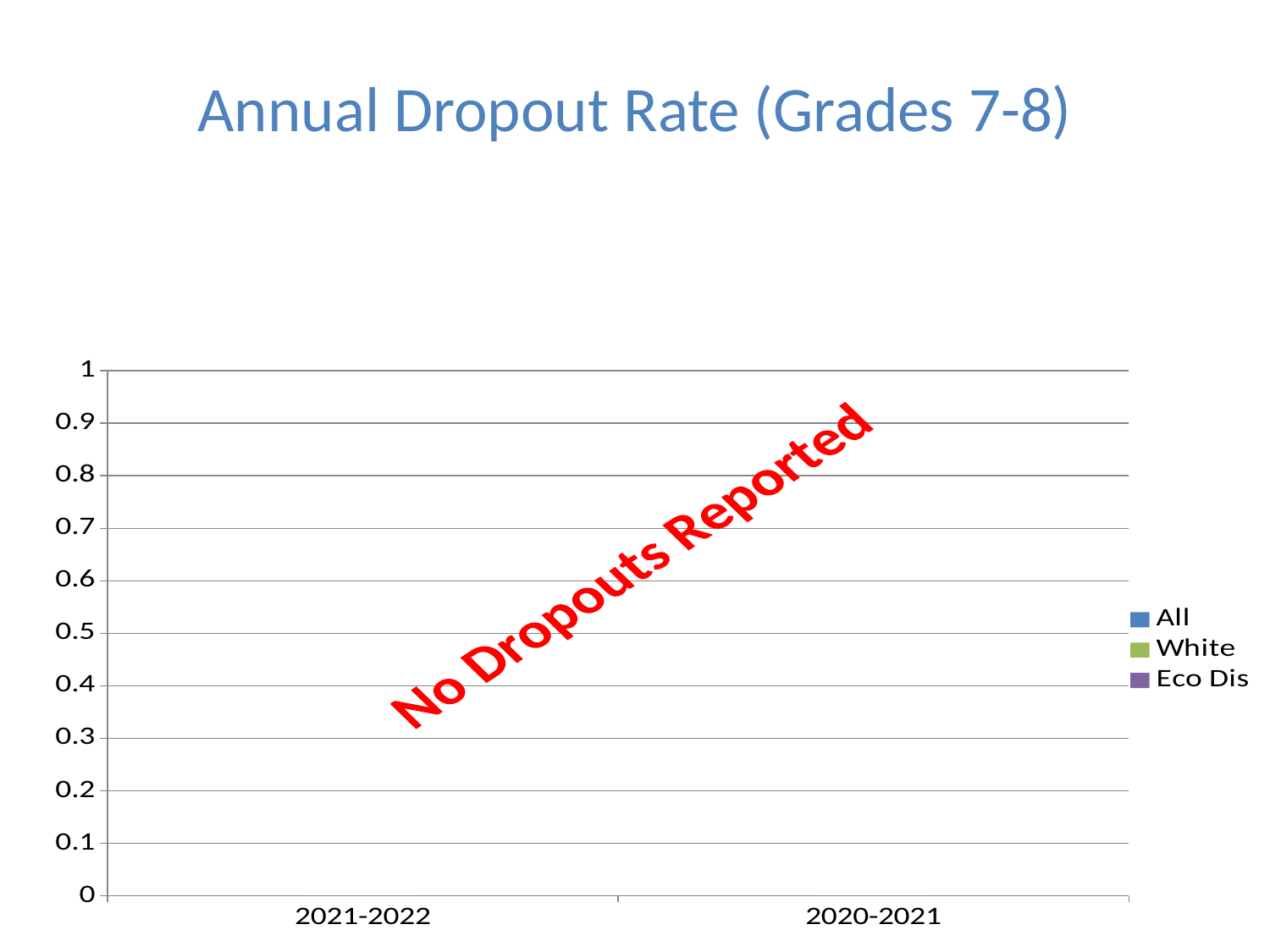

Annual Dropout Rate (Grades 7-8)

### Chart

| Category | All | White | Eco Dis |
|---|---|---|---|
| 2021-2022 | 0.0 | 0.0 | 0.0 |
| 2020-2021 | 0.0 | 0.0 | 0.0 |